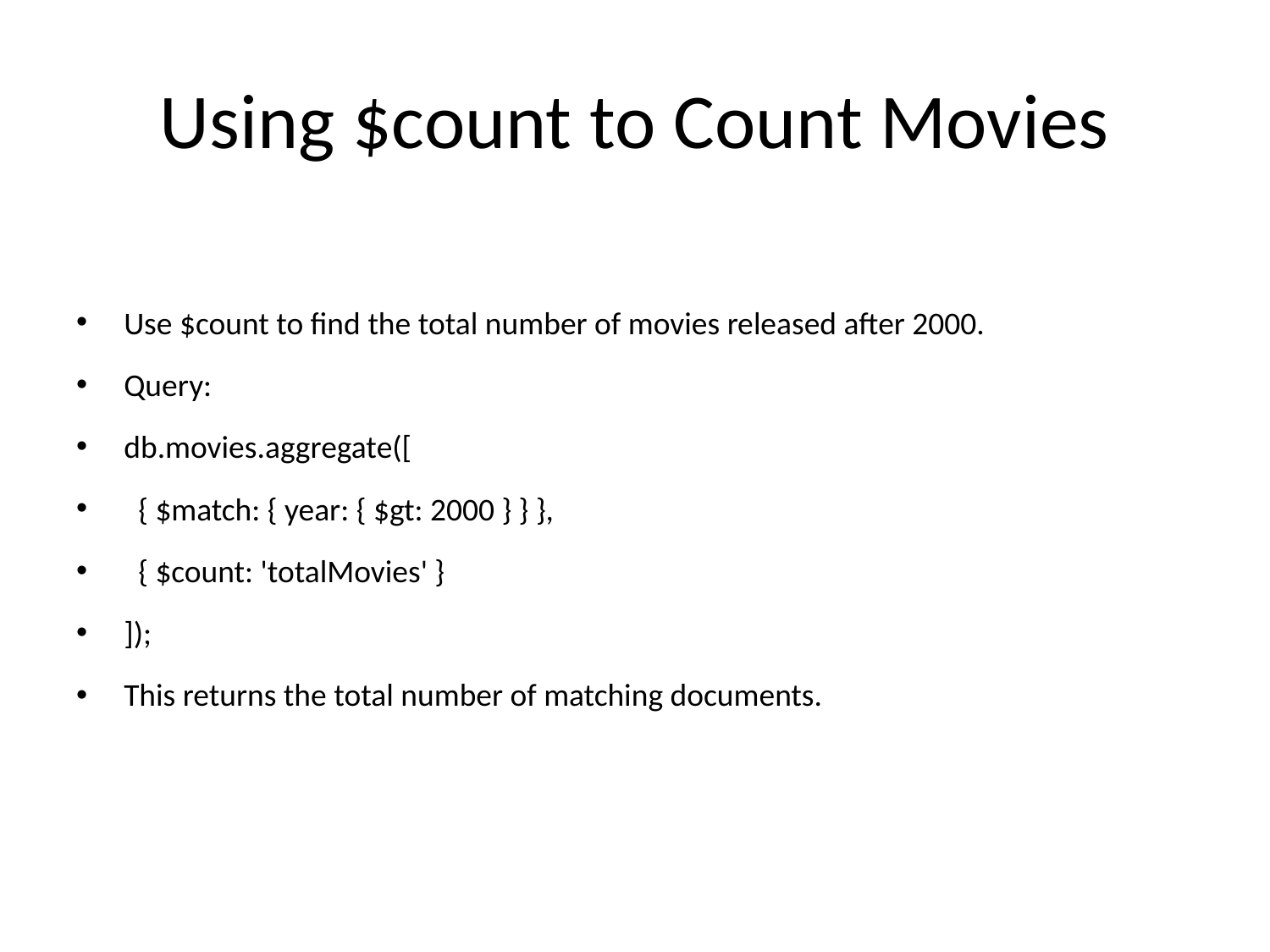

# Using $count to Count Movies

Use $count to find the total number of movies released after 2000.
Query:
db.movies.aggregate([
  { $match: { year: { $gt: 2000 } } },
  { $count: 'totalMovies' }
]);
This returns the total number of matching documents.